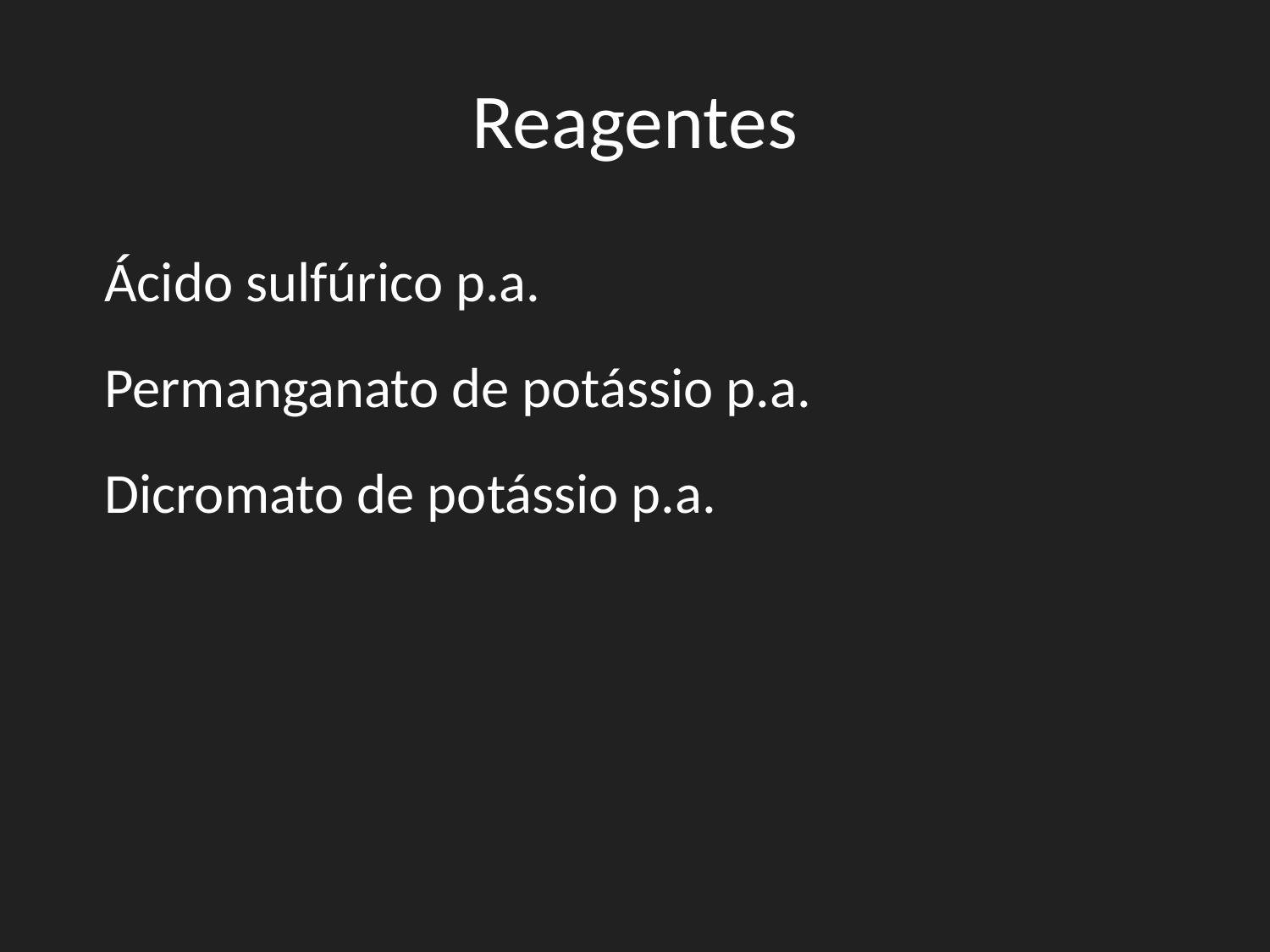

# Reagentes
Ácido sulfúrico p.a.
Permanganato de potássio p.a.
Dicromato de potássio p.a.